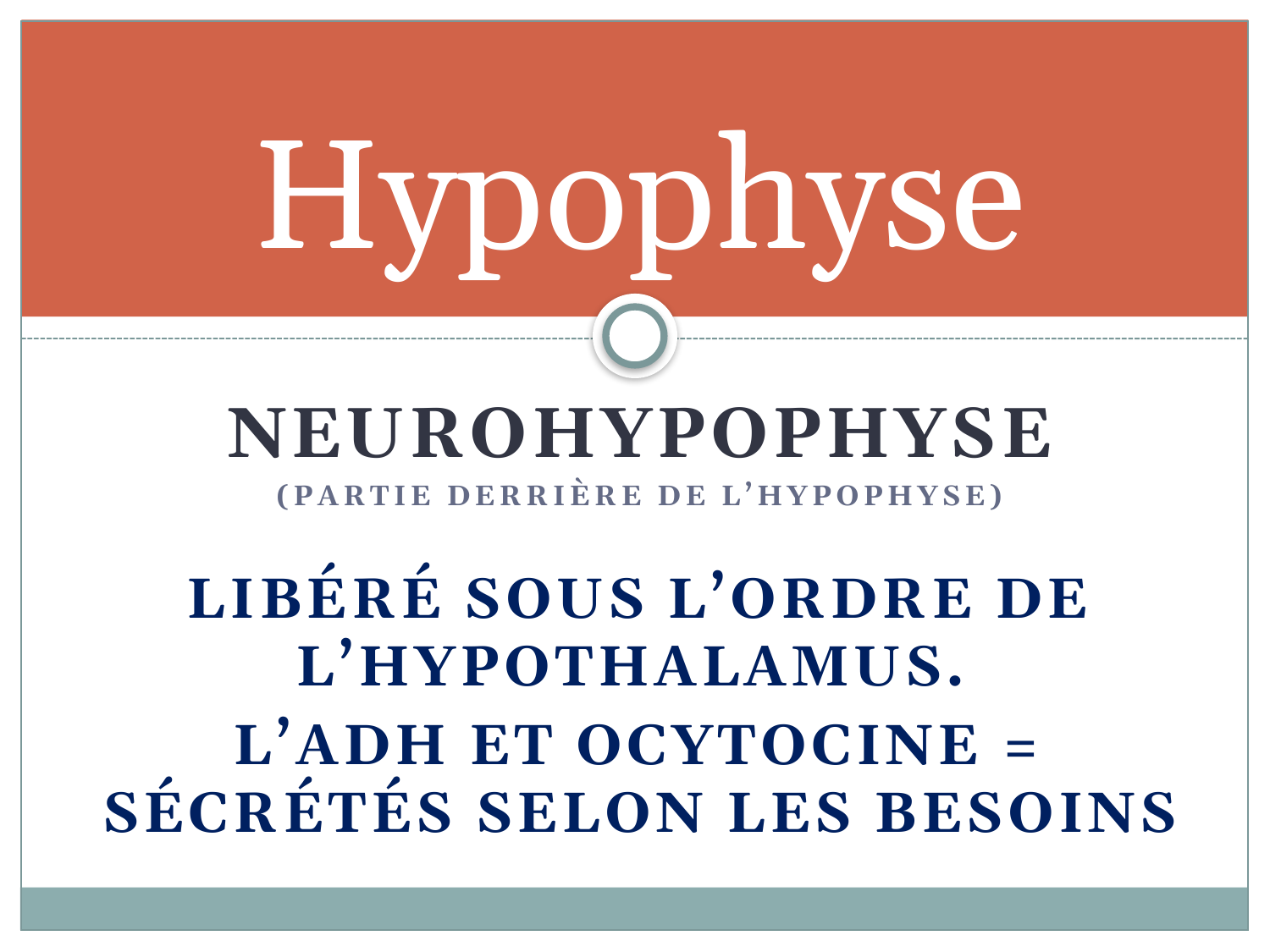

# Hypophyse
Neurohypophyse
(partie derrière de l’hypophyse)

Libéré sous l’ordre de l’hypothalamus.
L’ADH et Ocytocine = sécrétés SELON LES besoins